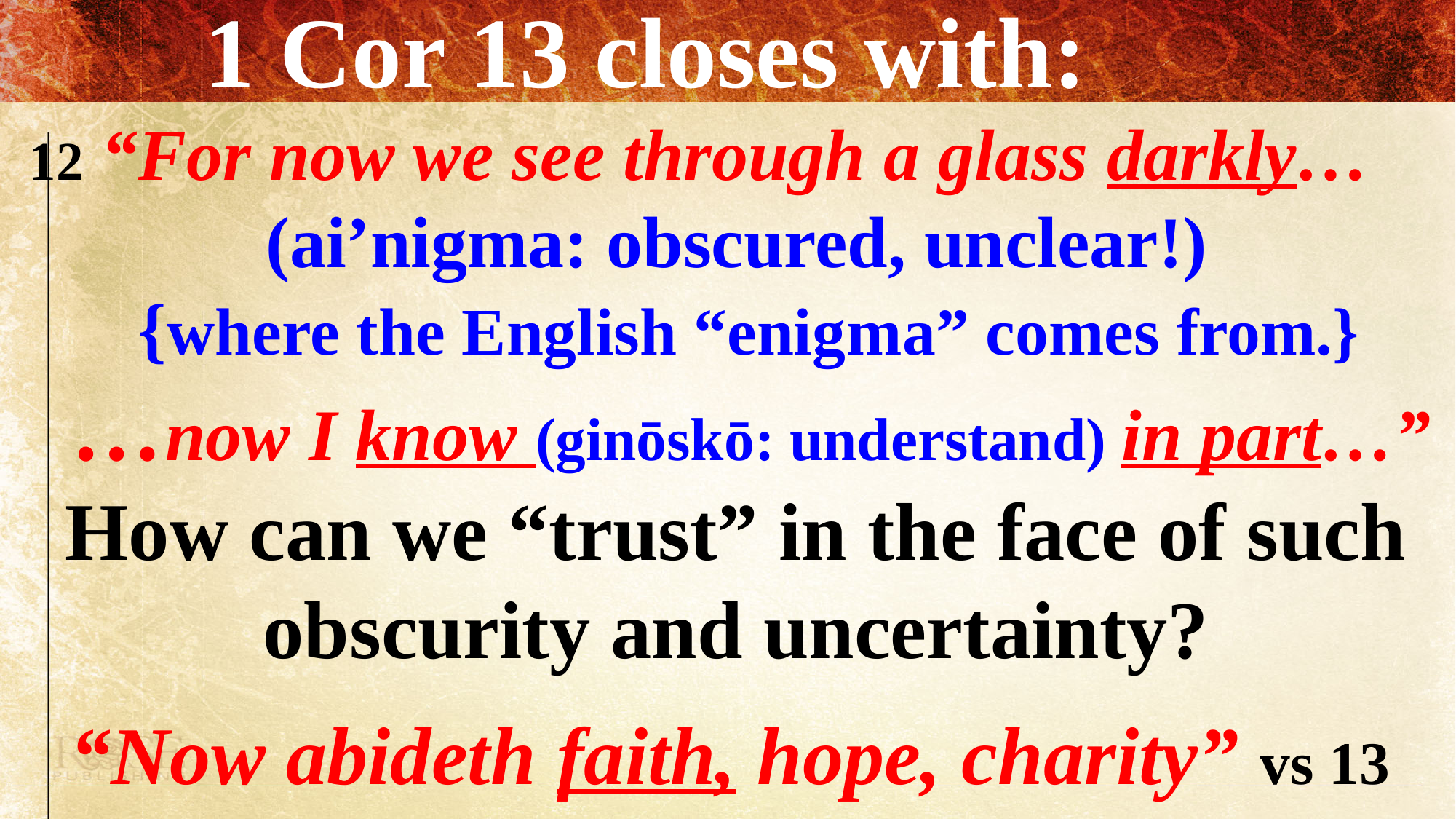

1 Cor 13 closes with:
12 “For now we see through a glass darkly…
             (ai’nigma: obscured, unclear!)
      {where the English “enig​ma” comes from.}
  …now I know (ginōskō: understand) in part…”
How can we “trust” in the face of such obscurity and uncertainty?
  “Now abideth faith, hope, charity” vs 13